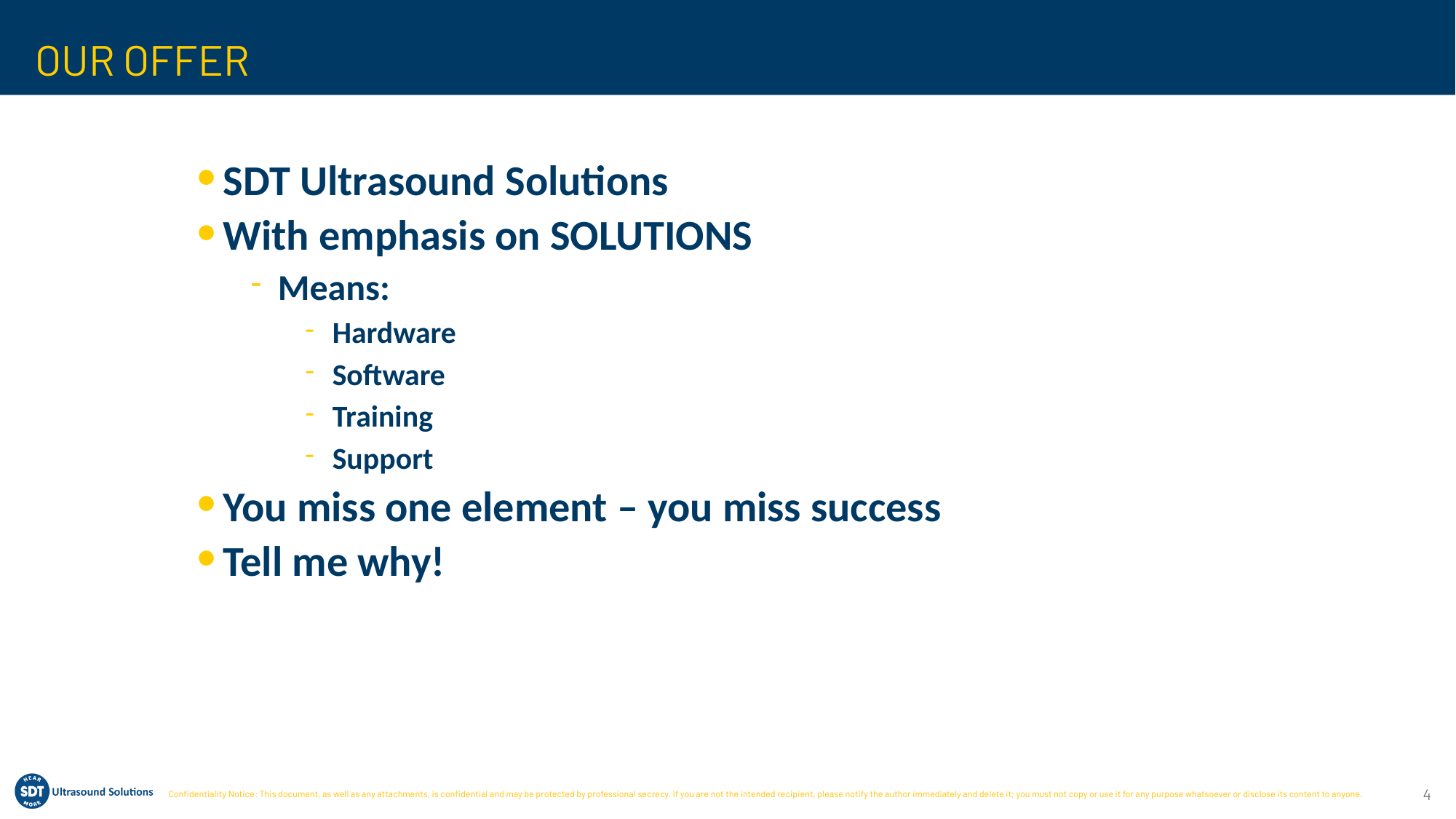

# OUR OFFER
SDT Ultrasound Solutions
With emphasis on SOLUTIONS
Means:
Hardware
Software
Training
Support
You miss one element – you miss success
Tell me why!
4